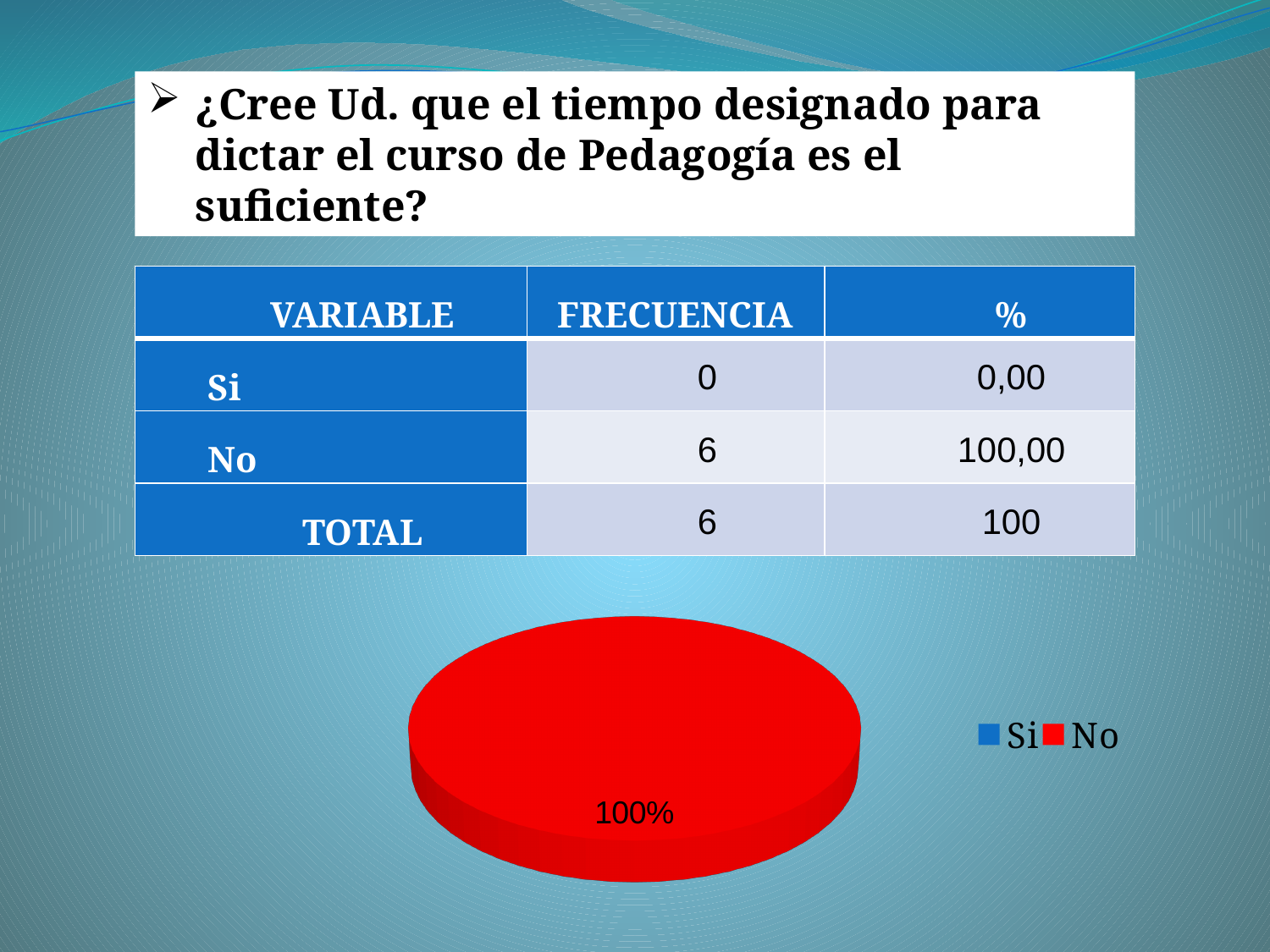

¿Cree Ud. que el tiempo designado para dictar el curso de Pedagogía es el suficiente?
| VARIABLE | FRECUENCIA | % |
| --- | --- | --- |
| Si | 0 | 0,00 |
| No | 6 | 100,00 |
| TOTAL | 6 | 100 |

[unsupported chart]